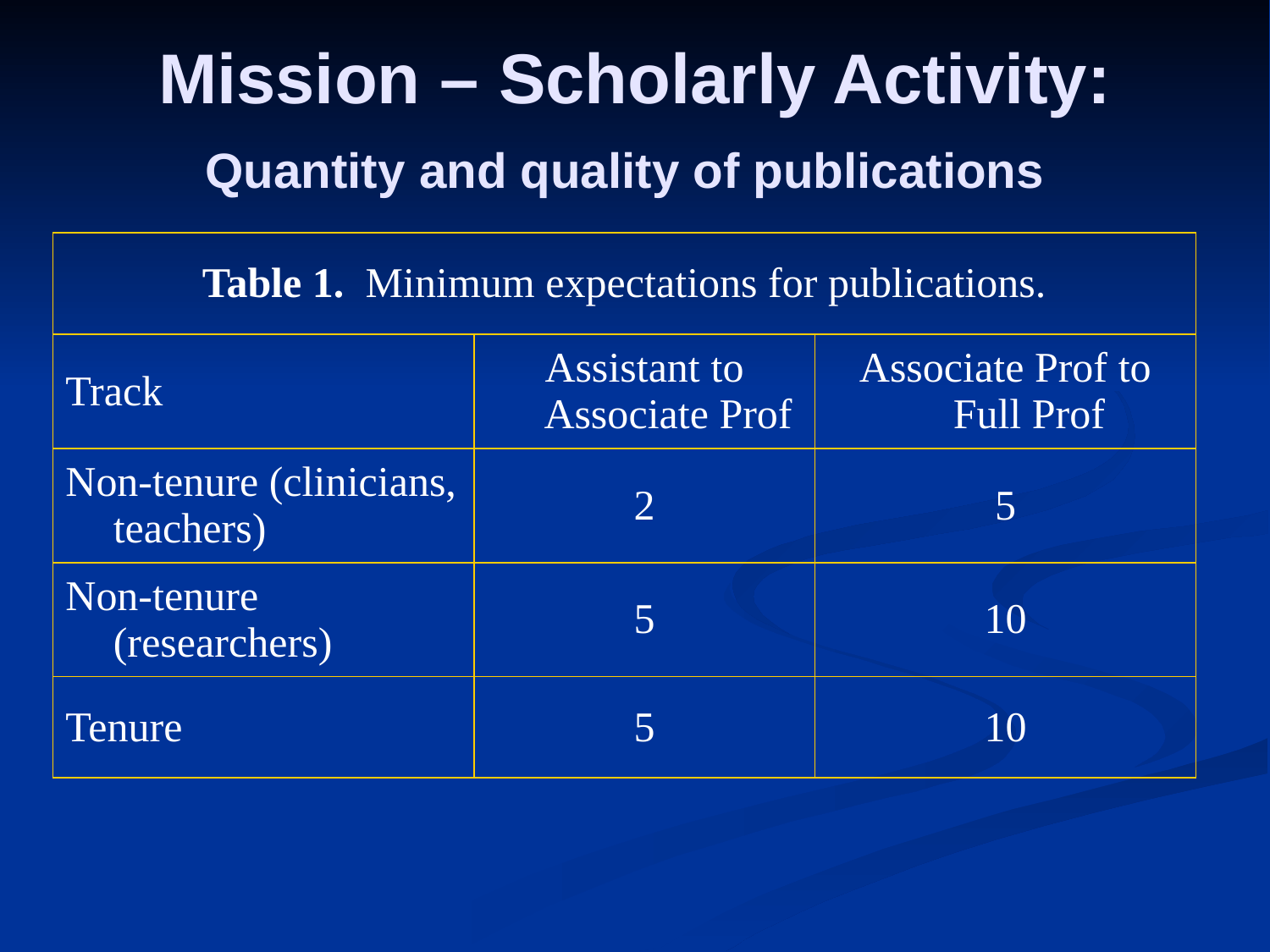

# Mission – Scholarly Activity: Quantity and quality of publications
| Table 1. Minimum expectations for publications. |  |  |
| --- | --- | --- |
| Track | Assistant to Associate Prof | Associate Prof to Full Prof |
| Non-tenure (clinicians, teachers) | 2 | 5 |
| Non-tenure (researchers) | 5 | 10 |
| Tenure | 5 | 10 |